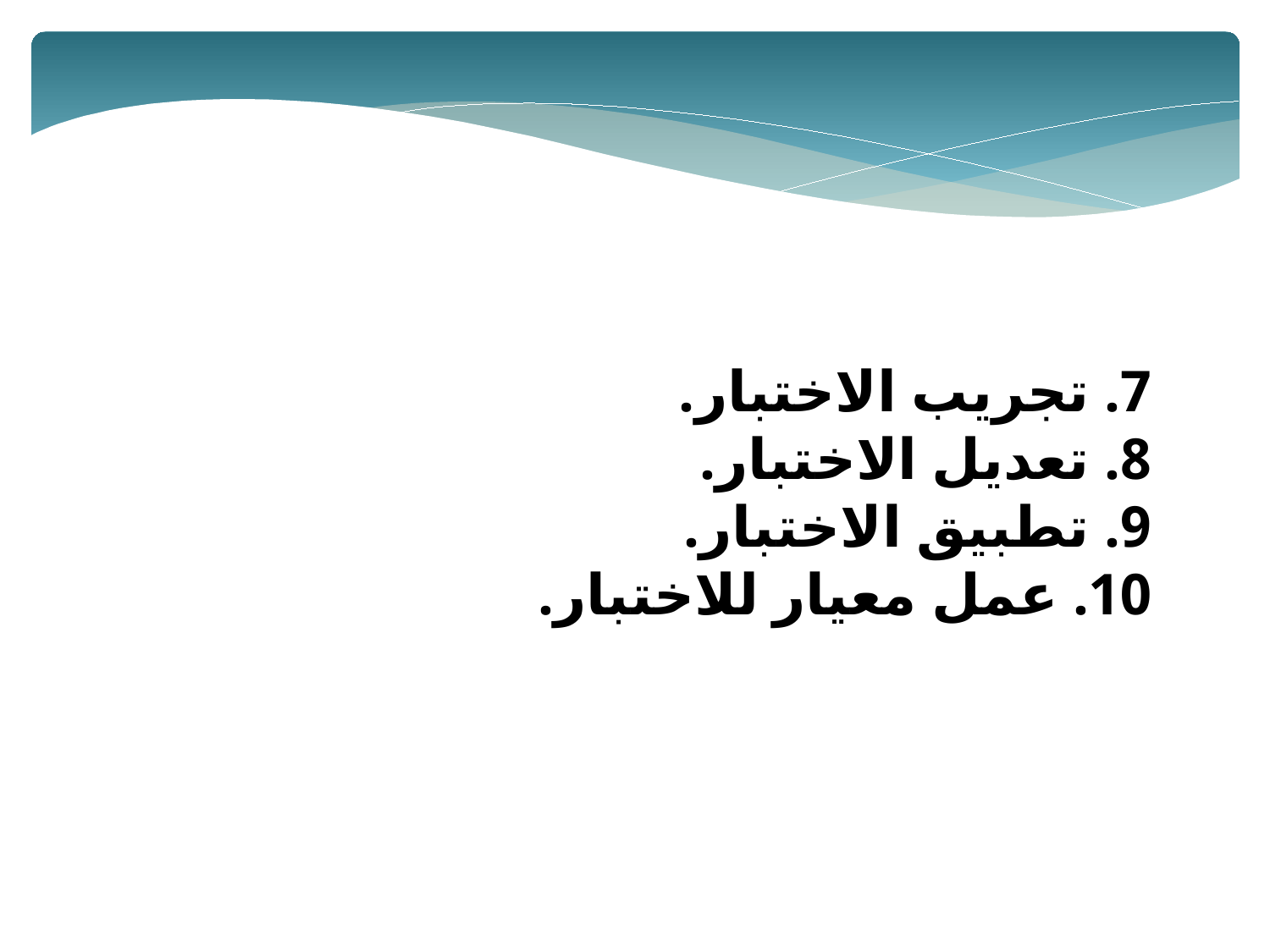

7. تجريب الاختبار.
8. تعديل الاختبار.
9. تطبيق الاختبار.
10. عمل معيار للاختبار.